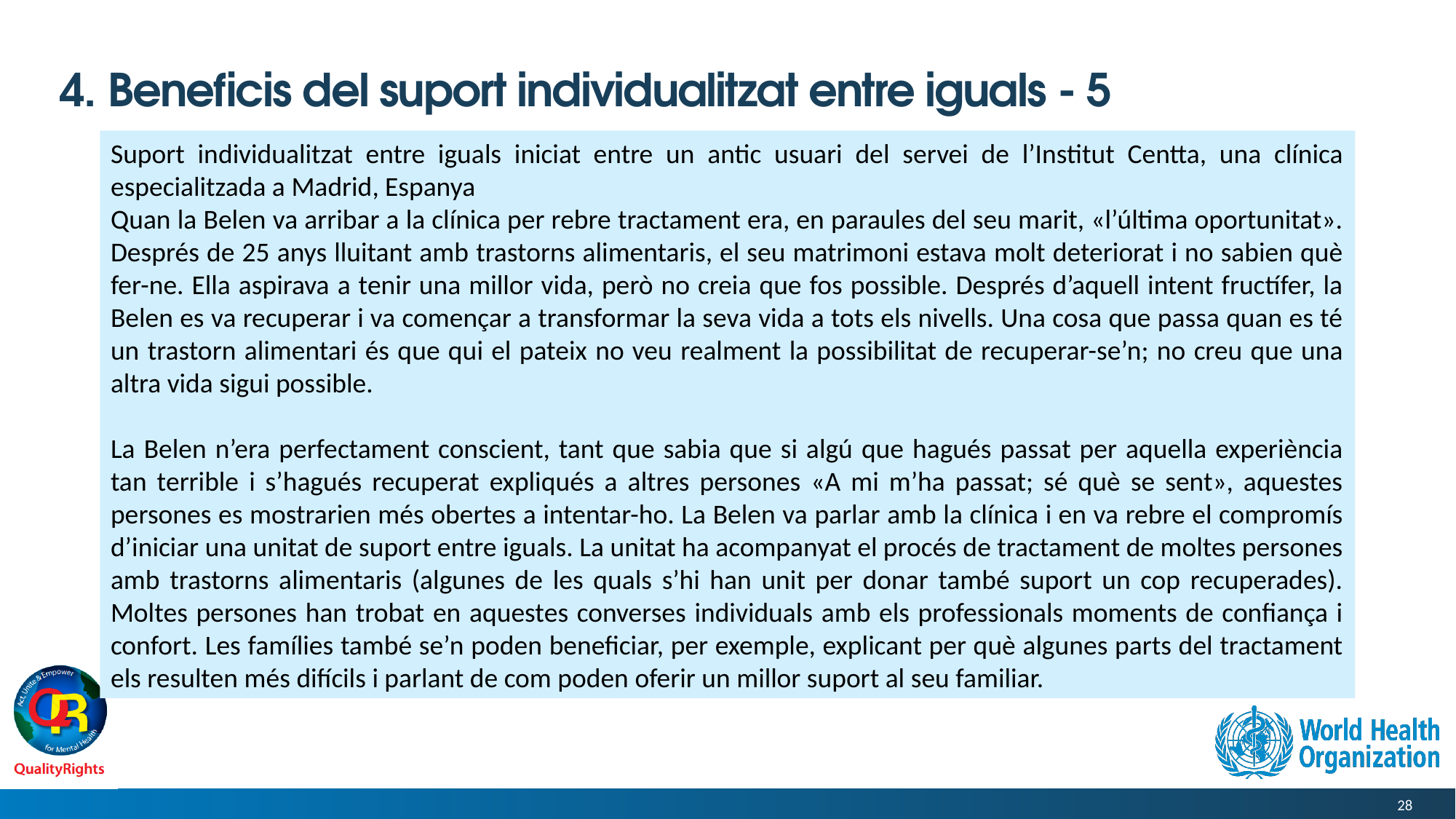

# 4. Beneficis del suport individualitzat entre iguals - 5
Suport individualitzat entre iguals iniciat entre un antic usuari del servei de l’Institut Centta, una clínica especialitzada a Madrid, Espanya
Quan la Belen va arribar a la clínica per rebre tractament era, en paraules del seu marit, «l’última oportunitat». Després de 25 anys lluitant amb trastorns alimentaris, el seu matrimoni estava molt deteriorat i no sabien què fer-ne. Ella aspirava a tenir una millor vida, però no creia que fos possible. Després d’aquell intent fructífer, la Belen es va recuperar i va començar a transformar la seva vida a tots els nivells. Una cosa que passa quan es té un trastorn alimentari és que qui el pateix no veu realment la possibilitat de recuperar-se’n; no creu que una altra vida sigui possible.

La Belen n’era perfectament conscient, tant que sabia que si algú que hagués passat per aquella experiència tan terrible i s’hagués recuperat expliqués a altres persones «A mi m’ha passat; sé què se sent», aquestes persones es mostrarien més obertes a intentar-ho. La Belen va parlar amb la clínica i en va rebre el compromís d’iniciar una unitat de suport entre iguals. La unitat ha acompanyat el procés de tractament de moltes persones amb trastorns alimentaris (algunes de les quals s’hi han unit per donar també suport un cop recuperades). Moltes persones han trobat en aquestes converses individuals amb els professionals moments de confiança i confort. Les famílies també se’n poden beneficiar, per exemple, explicant per què algunes parts del tractament els resulten més difícils i parlant de com poden oferir un millor suport al seu familiar.